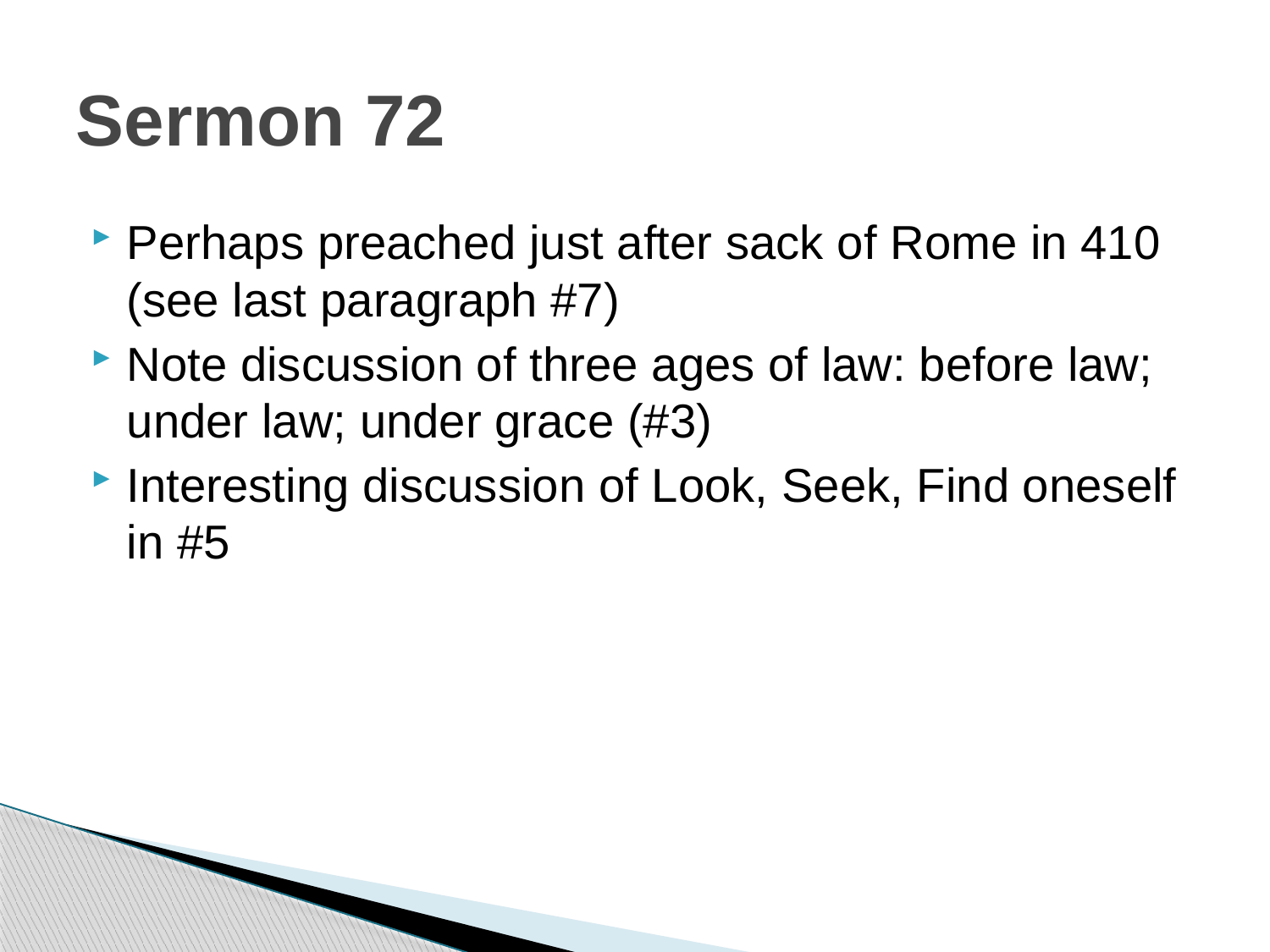

# Sermon 72
Perhaps preached just after sack of Rome in 410 (see last paragraph #7)
Note discussion of three ages of law: before law; under law; under grace (#3)
Interesting discussion of Look, Seek, Find oneself in #5